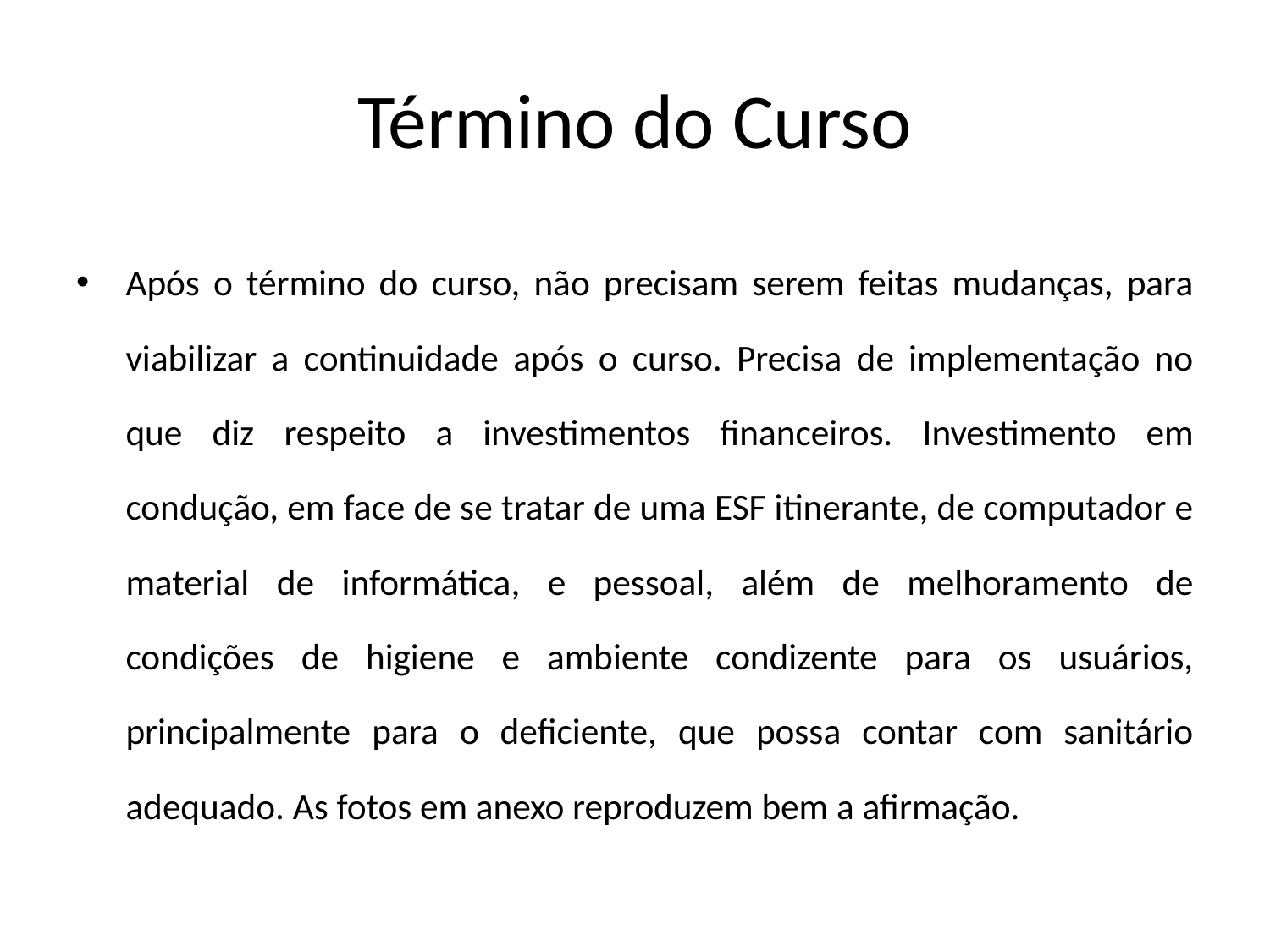

# Término do Curso
Após o término do curso, não precisam serem feitas mudanças, para viabilizar a continuidade após o curso. Precisa de implementação no que diz respeito a investimentos financeiros. Investimento em condução, em face de se tratar de uma ESF itinerante, de computador e material de informática, e pessoal, além de melhoramento de condições de higiene e ambiente condizente para os usuários, principalmente para o deficiente, que possa contar com sanitário adequado. As fotos em anexo reproduzem bem a afirmação.